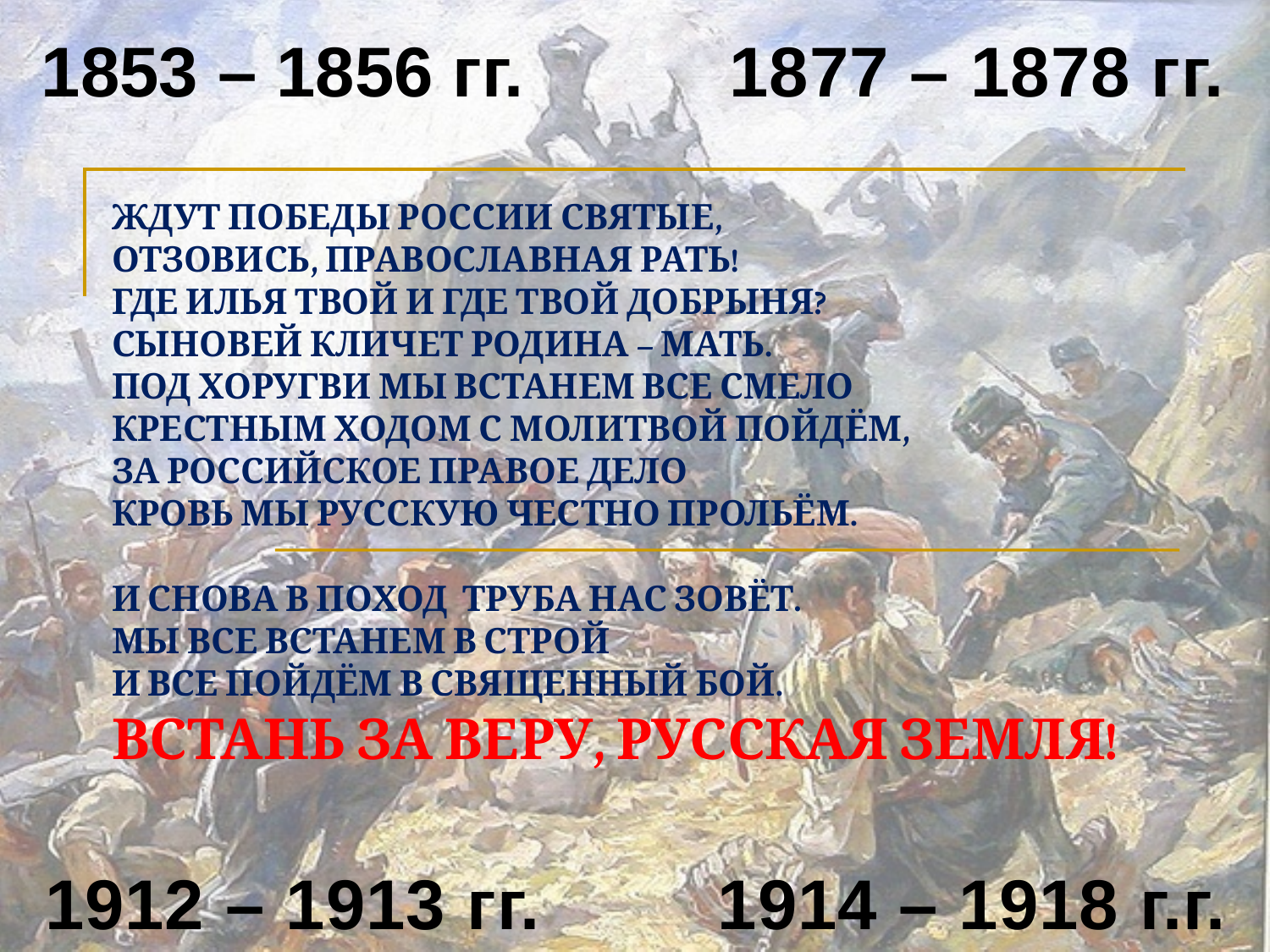

1853 – 1856 гг.
1877 – 1878 гг.
# ЖДУТ ПОБЕДЫ РОССИИ СВЯТЫЕ, ОТЗОВИСЬ, ПРАВОСЛАВНАЯ РАТЬ! ГДЕ ИЛЬЯ ТВОЙ И ГДЕ ТВОЙ ДОБРЫНЯ? СЫНОВЕЙ КЛИЧЕТ РОДИНА – МАТЬ. ПОД ХОРУГВИ МЫ ВСТАНЕМ ВСЕ СМЕЛО КРЕСТНЫМ ХОДОМ С МОЛИТВОЙ ПОЙДЁМ, ЗА РОССИЙСКОЕ ПРАВОЕ ДЕЛО КРОВЬ МЫ РУССКУЮ ЧЕСТНО ПРОЛЬЁМ. И СНОВА В ПОХОД  ТРУБА НАС ЗОВЁТ. МЫ ВСЕ ВСТАНЕМ В СТРОЙ И ВСЕ ПОЙДЁМ В СВЯЩЕННЫЙ БОЙ. ВСТАНЬ ЗА ВЕРУ, РУССКАЯ ЗЕМЛЯ!
1912 – 1913 гг.
1914 – 1918 г.г.